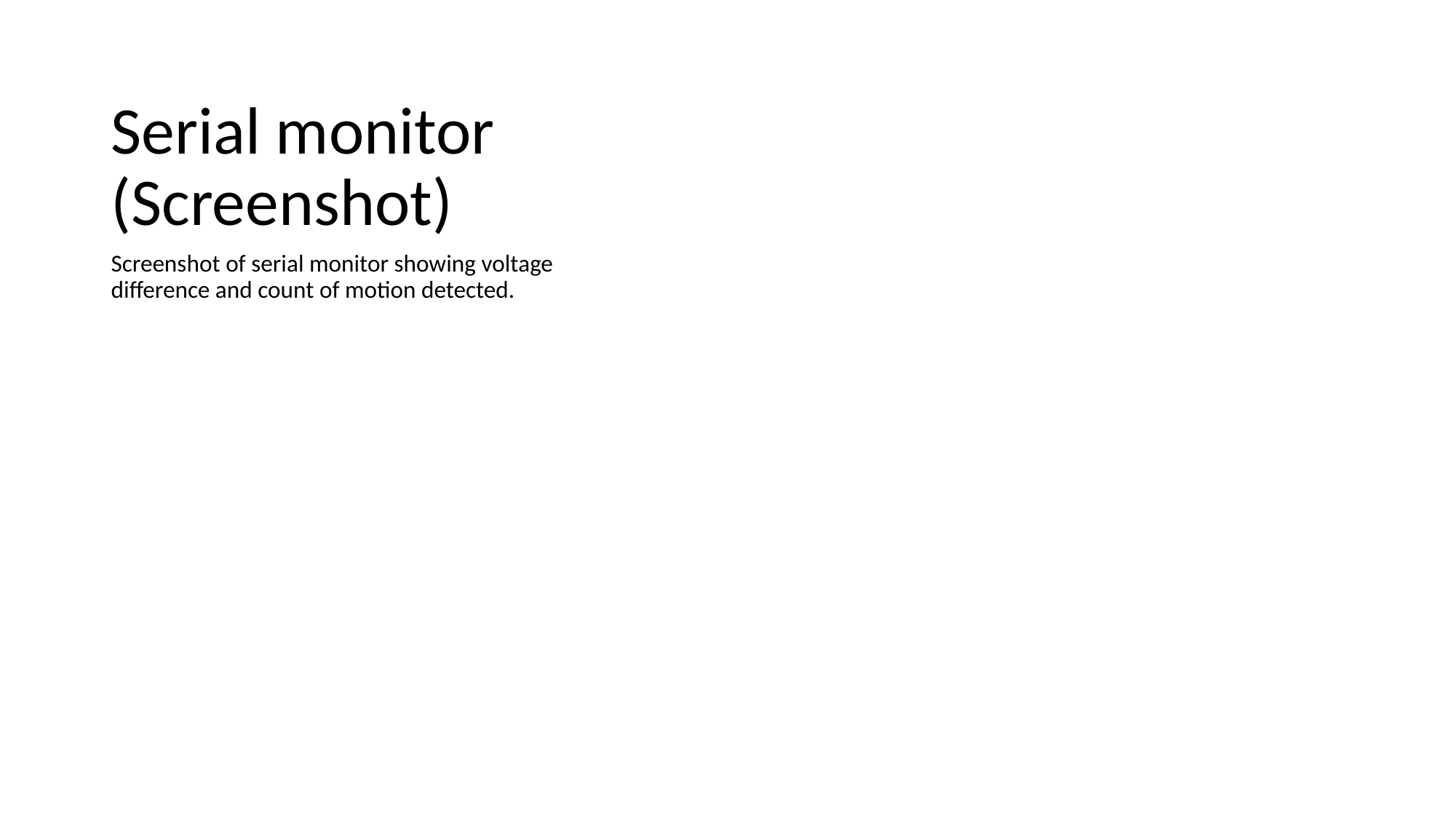

# Serial monitor (Screenshot)

Screenshot of serial monitor showing voltage difference and count of motion detected.